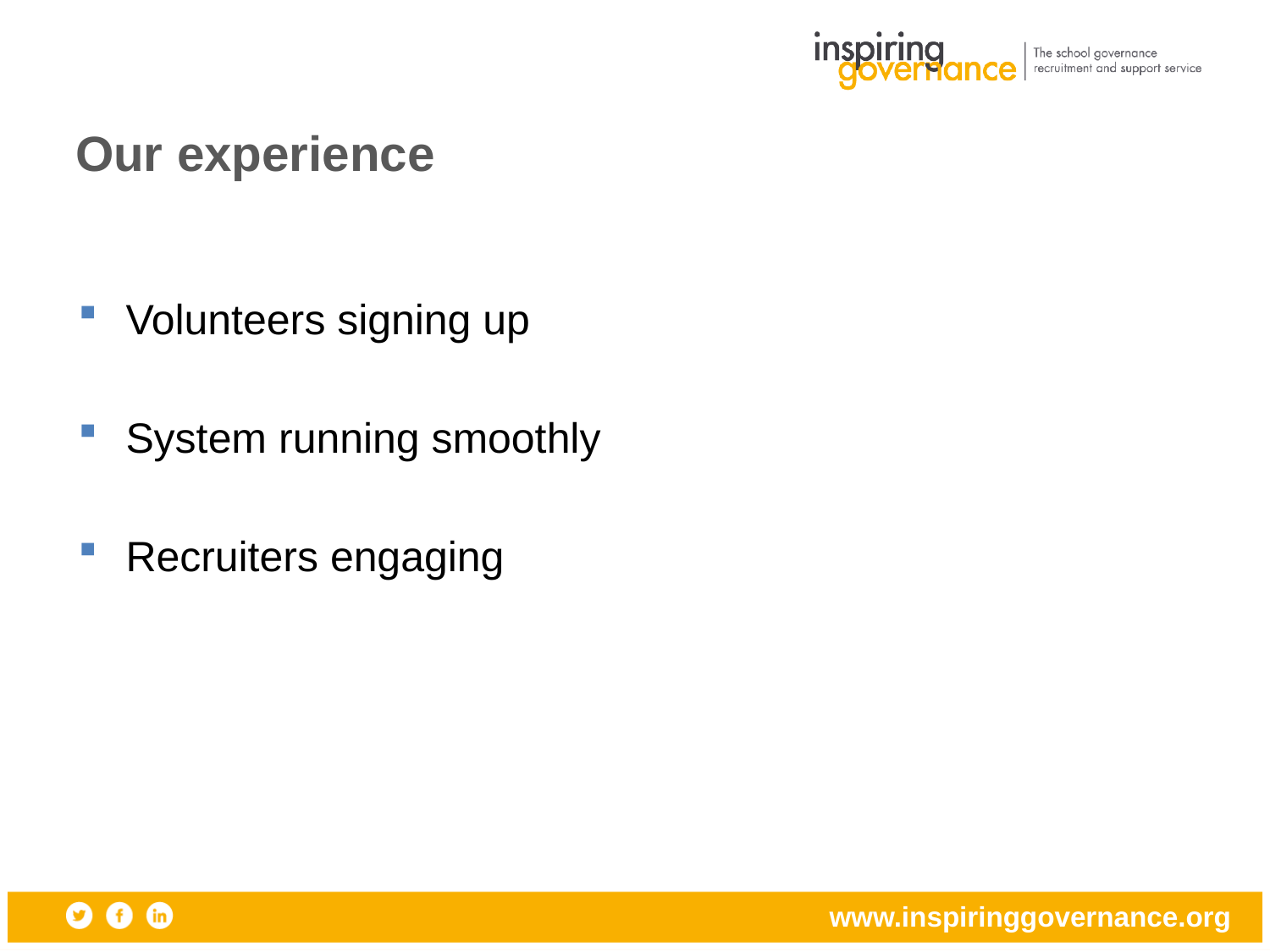

# Our experience
Volunteers signing up

System running smoothly

Recruiters engaging